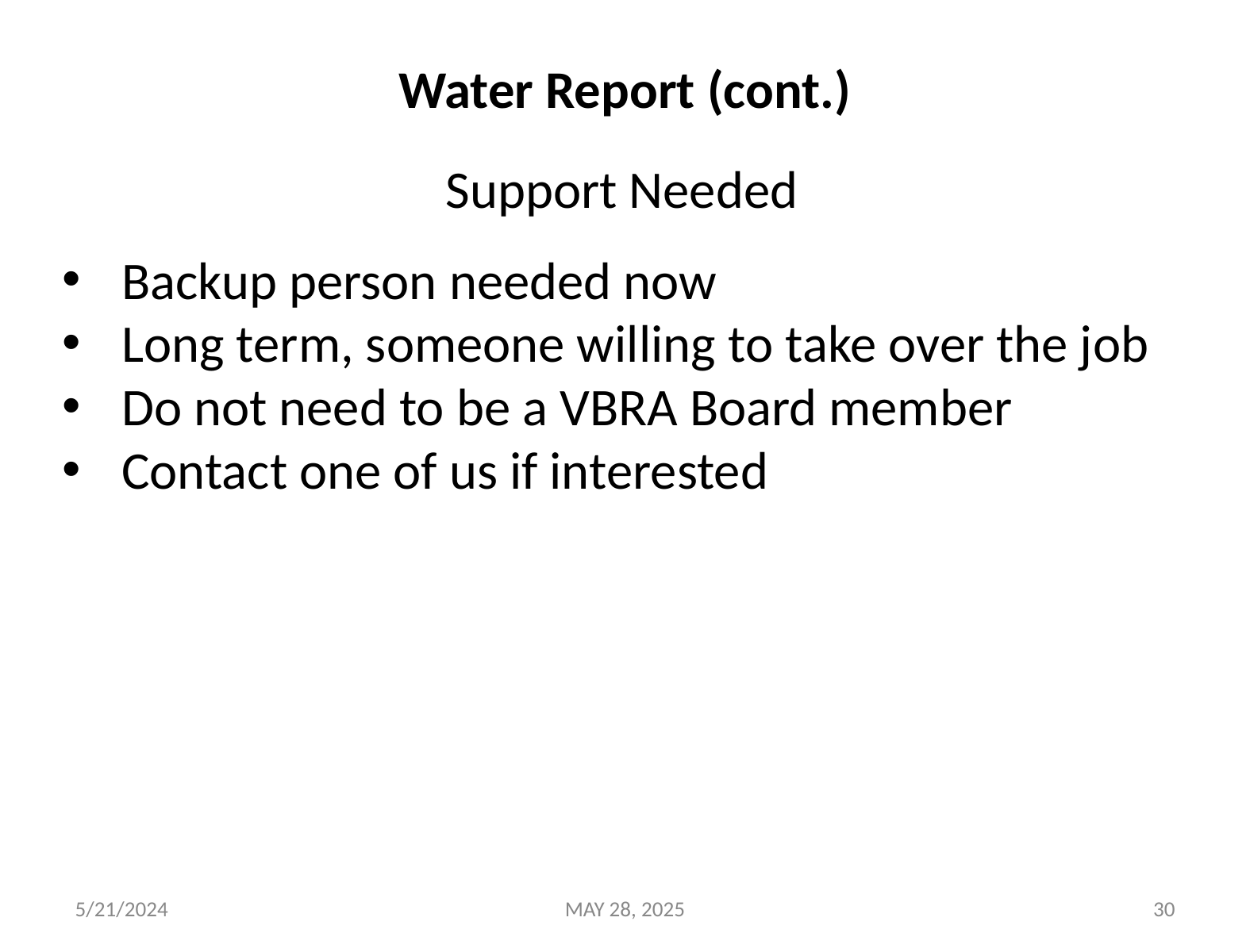

# Water Report (cont.)
Support Needed

Backup person needed now
Long term, someone willing to take over the job
Do not need to be a VBRA Board member
Contact one of us if interested

5/21/2024
MAY 28, 2025
30